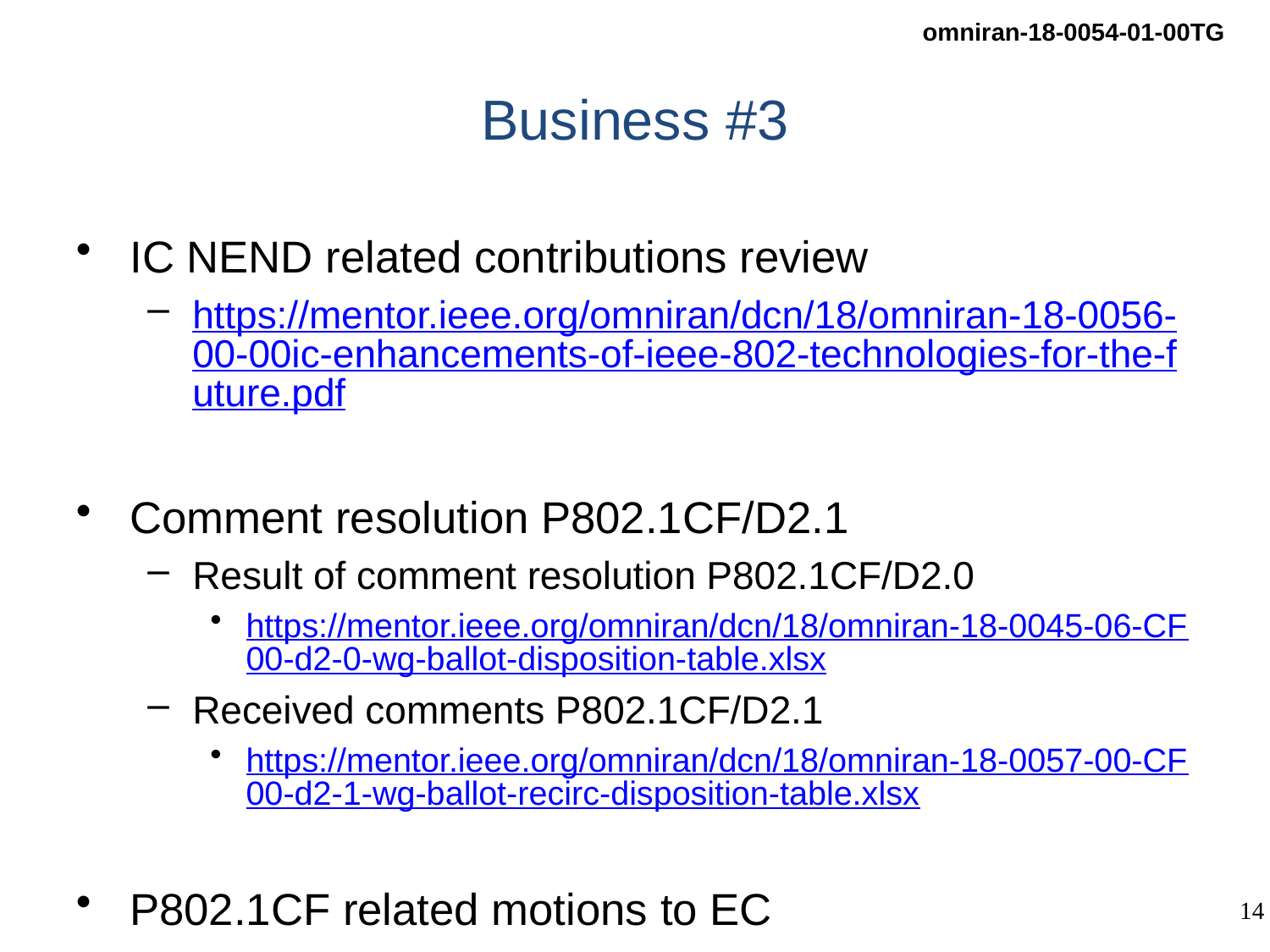

# Business #3
IC NEND related contributions review
https://mentor.ieee.org/omniran/dcn/18/omniran-18-0056-00-00ic-enhancements-of-ieee-802-technologies-for-the-future.pdf

Comment resolution P802.1CF/D2.1
Result of comment resolution P802.1CF/D2.0
https://mentor.ieee.org/omniran/dcn/18/omniran-18-0045-06-CF00-d2-0-wg-ballot-disposition-table.xlsx
Received comments P802.1CF/D2.1
https://mentor.ieee.org/omniran/dcn/18/omniran-18-0057-00-CF00-d2-1-wg-ballot-recirc-disposition-table.xlsx

P802.1CF related motions to EC
..